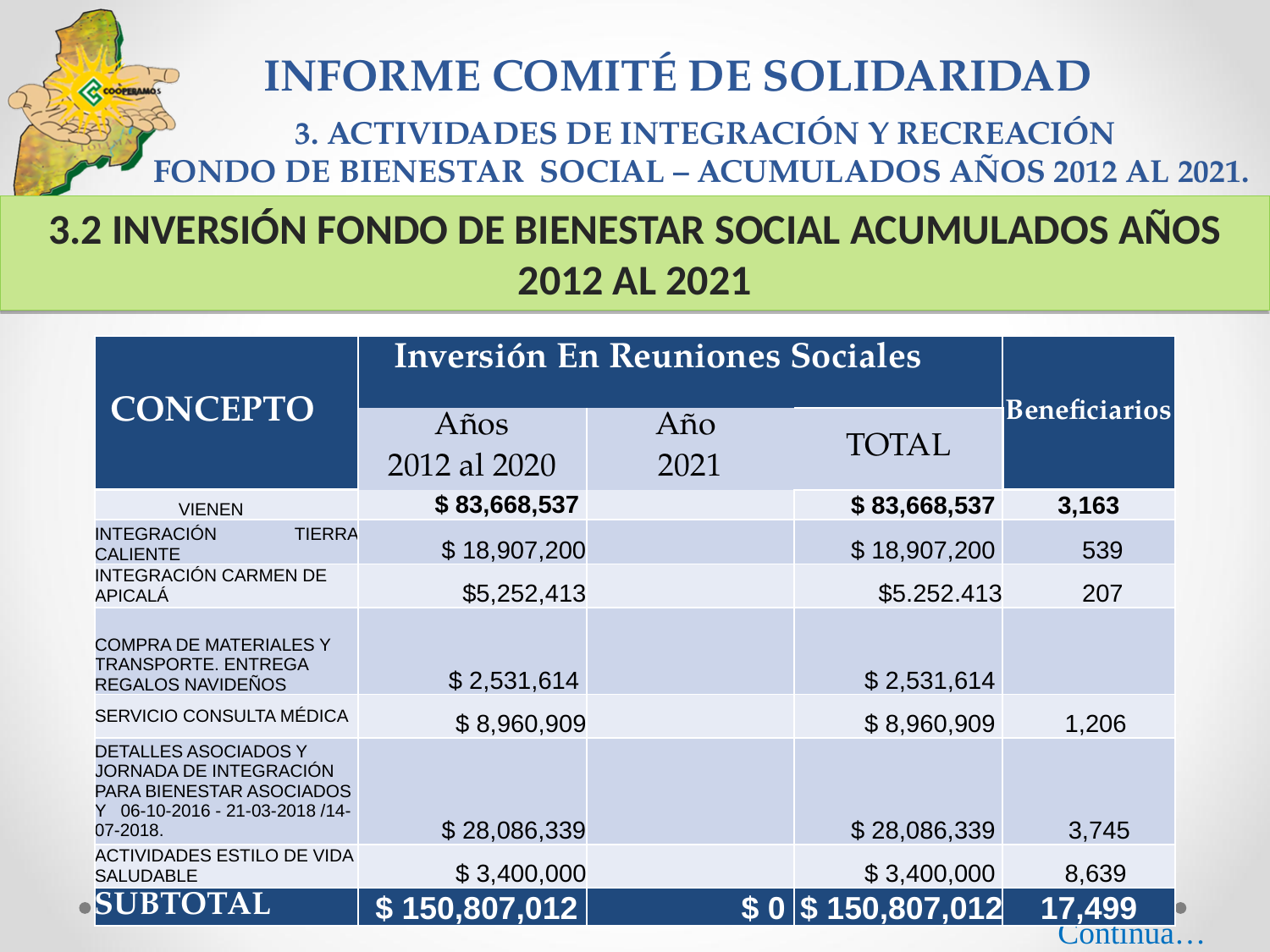

INFORME COMITÉ DE SOLIDARIDAD

 3. ACTIVIDADES DE INTEGRACIÓN Y RECREACIÓN
FONDO DE BIENESTAR  SOCIAL – ACUMULADOS AÑOS 2012 AL 2021.
3.2 INVERSIÓN FONDO DE BIENESTAR SOCIAL ACUMULADOS AÑOS 2012 AL 2021
| CONCEPTO | Inversión En Reuniones Sociales |  |  | Beneficiarios |
| --- | --- | --- | --- | --- |
|  | Años | Año | TOTAL |  |
|  | 2012 al 2020 | 2021 |  |  |
| VIENEN | $ 83,668,537 |  | $ 83,668,537 | 3,163 |
| INTEGRACIÓN TIERRA CALIENTE | $ 18,907,200 |  | $ 18,907,200 | 539 |
| INTEGRACIÓN CARMEN DE APICALÁ | $5,252,413 |  | $5.252.413 | 207 |
| COMPRA DE MATERIALES Y TRANSPORTE. ENTREGA REGALOS NAVIDEÑOS | $ 2,531,614 |  | $ 2,531,614 |  |
| SERVICIO CONSULTA MÉDICA | $ 8,960,909 |  | $ 8,960,909 | 1,206 |
| DETALLES ASOCIADOS Y JORNADA DE INTEGRACIÓN PARA BIENESTAR ASOCIADOS Y 06-10-2016 - 21-03-2018 /14-07-2018. | $ 28,086,339 |  | $ 28,086,339 | 3,745 |
| ACTIVIDADES ESTILO DE VIDA SALUDABLE | $ 3,400,000 |  | $ 3,400,000 | 8,639 |
| SUBTOTAL | $ 150,807,012 | $ 0 | $ 150,807,012 | 17,499 |
Continúa…